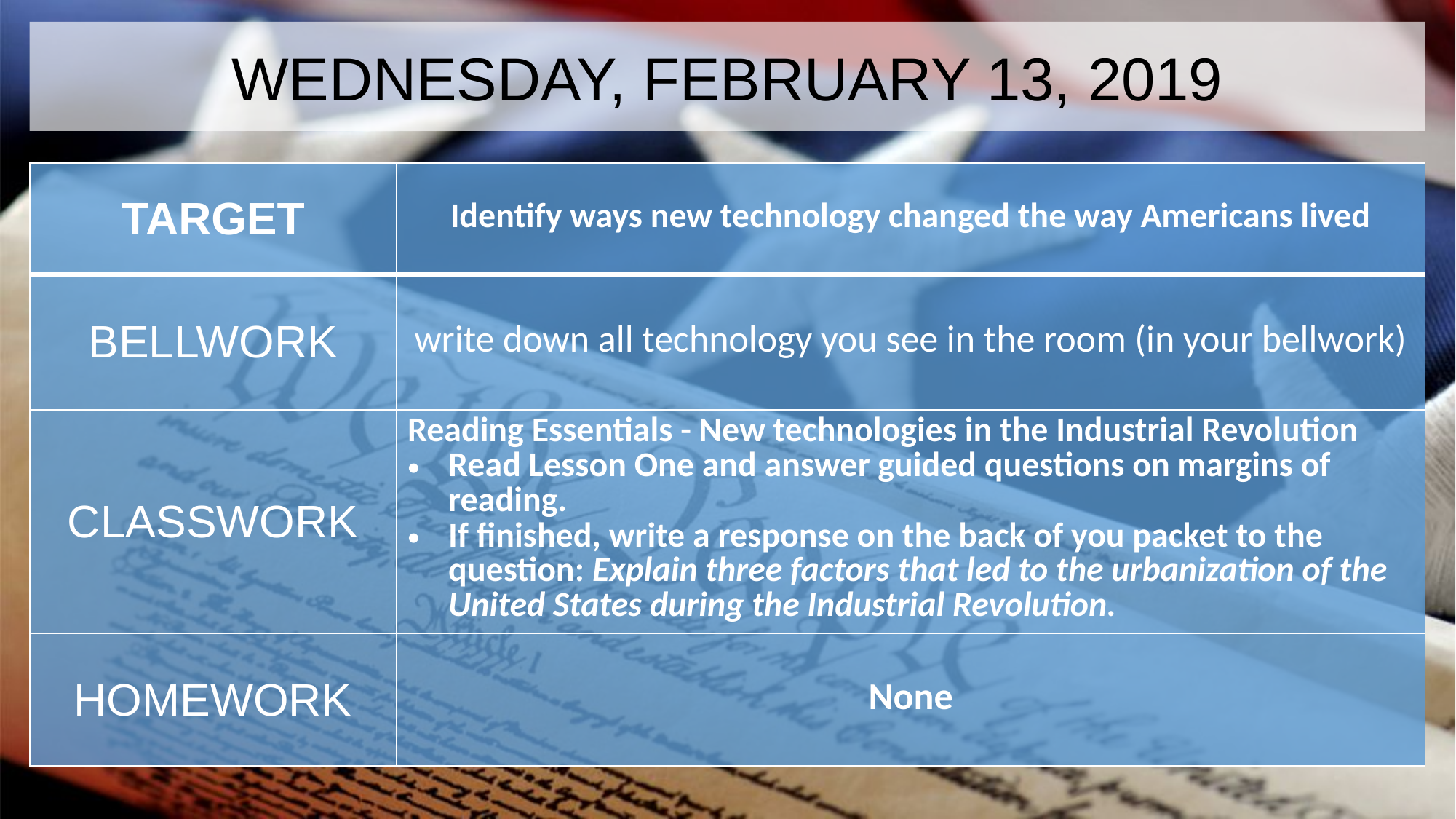

WEDNESDAY, FEBRUARY 13, 2019
| TARGET | Identify ways new technology changed the way Americans lived |
| --- | --- |
| BELLWORK | write down all technology you see in the room (in your bellwork) |
| CLASSWORK | Reading Essentials - New technologies in the Industrial Revolution Read Lesson One and answer guided questions on margins of reading. If finished, write a response on the back of you packet to the question: Explain three factors that led to the urbanization of the United States during the Industrial Revolution. |
| HOMEWORK | None |